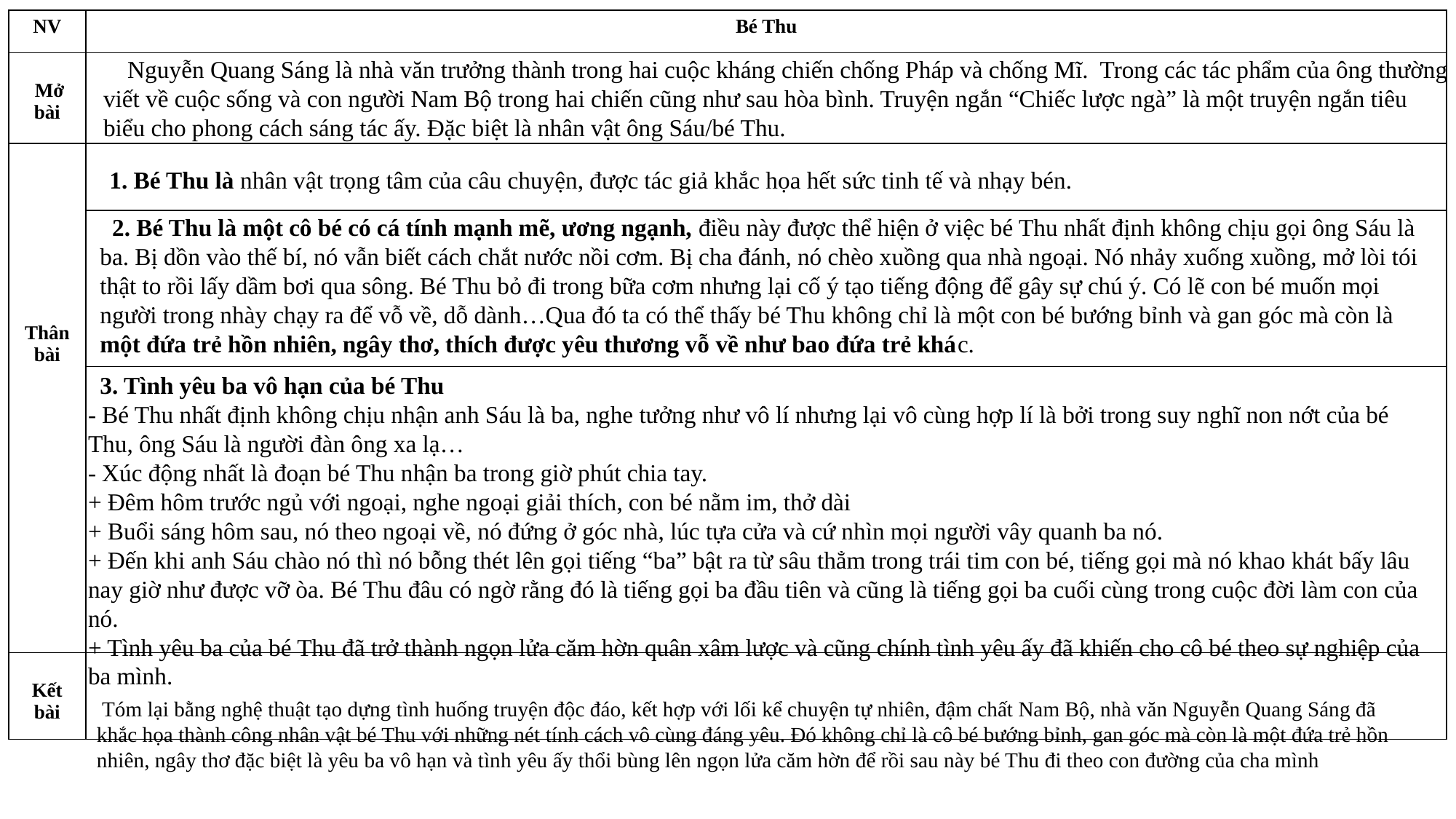

| NV | Bé Thu |
| --- | --- |
| Mở bài |  |
| Thân bài |  |
|  |  |
|  |  |
| Kết bài |  |
    Nguyễn Quang Sáng là nhà văn trưởng thành trong hai cuộc kháng chiến chống Pháp và chống Mĩ.  Trong các tác phẩm của ông thường viết về cuộc sống và con người Nam Bộ trong hai chiến cũng như sau hòa bình. Truyện ngắn “Chiếc lược ngà” là một truyện ngắn tiêu biểu cho phong cách sáng tác ấy. Đặc biệt là nhân vật ông Sáu/bé Thu.
 1. Bé Thu là nhân vật trọng tâm của câu chuyện, được tác giả khắc họa hết sức tinh tế và nhạy bén.
  2. Bé Thu là một cô bé có cá tính mạnh mẽ, ương ngạnh, điều này được thể hiện ở việc bé Thu nhất định không chịu gọi ông Sáu là ba. Bị dồn vào thế bí, nó vẫn biết cách chắt nước nồi cơm. Bị cha đánh, nó chèo xuồng qua nhà ngoại. Nó nhảy xuống xuồng, mở lòi tói thật to rồi lấy dầm bơi qua sông. Bé Thu bỏ đi trong bữa cơm nhưng lại cố ý tạo tiếng động để gây sự chú ý. Có lẽ con bé muốn mọi người trong nhày chạy ra để vỗ về, dỗ dành…Qua đó ta có thể thấy bé Thu không chỉ là một con bé bướng bỉnh và gan góc mà còn là một đứa trẻ hồn nhiên, ngây thơ, thích được yêu thương vỗ về như bao đứa trẻ khác.
  3. Tình yêu ba vô hạn của bé Thu
- Bé Thu nhất định không chịu nhận anh Sáu là ba, nghe tưởng như vô lí nhưng lại vô cùng hợp lí là bởi trong suy nghĩ non nớt của bé Thu, ông Sáu là người đàn ông xa lạ…
- Xúc động nhất là đoạn bé Thu nhận ba trong giờ phút chia tay.
+ Đêm hôm trước ngủ với ngoại, nghe ngoại giải thích, con bé nằm im, thở dài
+ Buổi sáng hôm sau, nó theo ngoại về, nó đứng ở góc nhà, lúc tựa cửa và cứ nhìn mọi người vây quanh ba nó.
+ Đến khi anh Sáu chào nó thì nó bỗng thét lên gọi tiếng “ba” bật ra từ sâu thẳm trong trái tim con bé, tiếng gọi mà nó khao khát bấy lâu nay giờ như được vỡ òa. Bé Thu đâu có ngờ rằng đó là tiếng gọi ba đầu tiên và cũng là tiếng gọi ba cuối cùng trong cuộc đời làm con của nó.
+ Tình yêu ba của bé Thu đã trở thành ngọn lửa căm hờn quân xâm lược và cũng chính tình yêu ấy đã khiến cho cô bé theo sự nghiệp của ba mình.
 Tóm lại bằng nghệ thuật tạo dựng tình huống truyện độc đáo, kết hợp với lối kể chuyện tự nhiên, đậm chất Nam Bộ, nhà văn Nguyễn Quang Sáng đã khắc họa thành công nhân vật bé Thu với những nét tính cách vô cùng đáng yêu. Đó không chỉ là cô bé bướng bỉnh, gan góc mà còn là một đứa trẻ hồn nhiên, ngây thơ đặc biệt là yêu ba vô hạn và tình yêu ấy thổi bùng lên ngọn lửa căm hờn để rồi sau này bé Thu đi theo con đường của cha mình